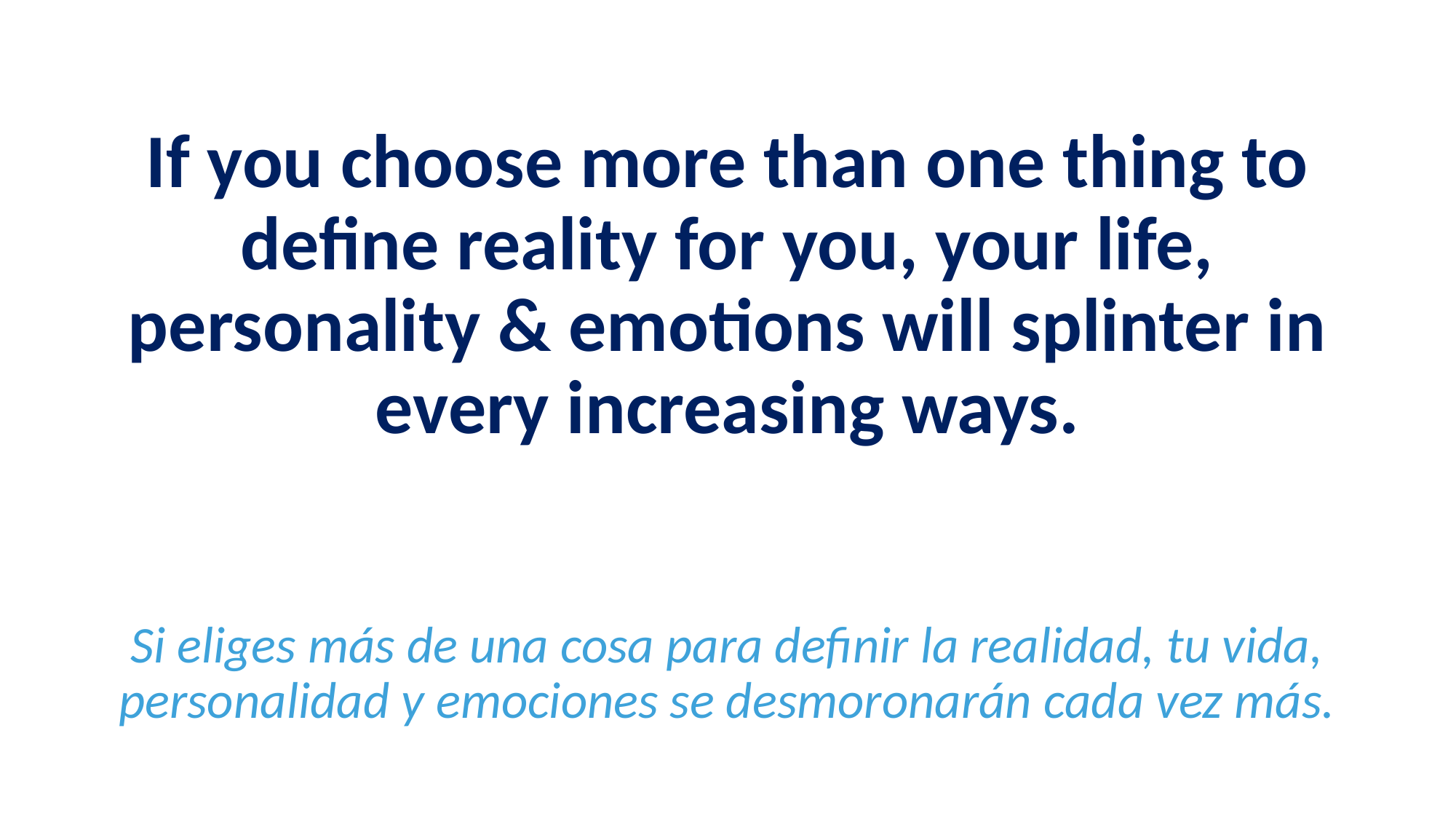

If you choose more than one thing to define reality for you, your life, personality & emotions will splinter in every increasing ways.

Si eliges más de una cosa para definir la realidad, tu vida, personalidad y emociones se desmoronarán cada vez más.